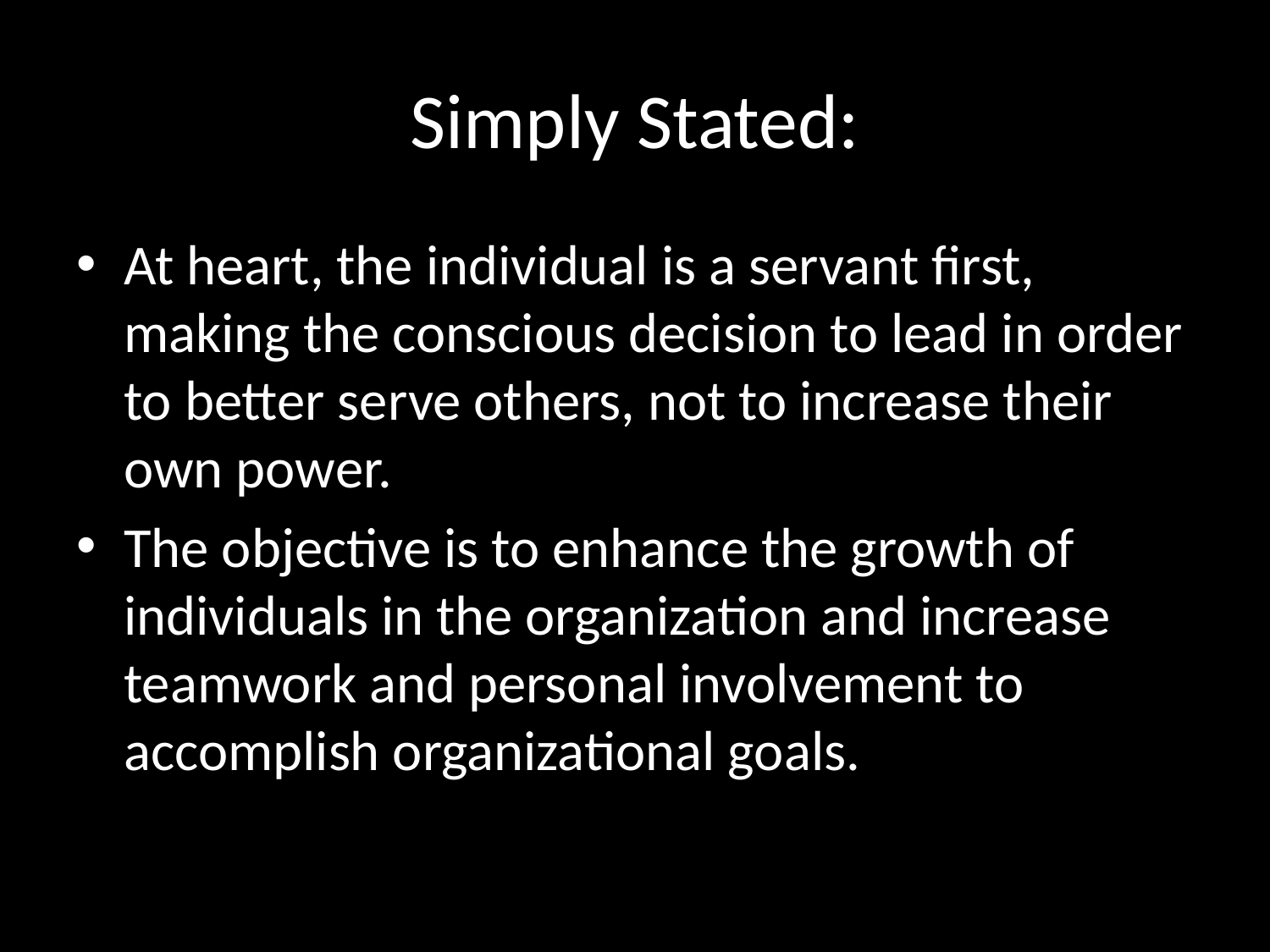

# Simply Stated:
At heart, the individual is a servant first, making the conscious decision to lead in order to better serve others, not to increase their own power.
The objective is to enhance the growth of individuals in the organization and increase teamwork and personal involvement to accomplish organizational goals.